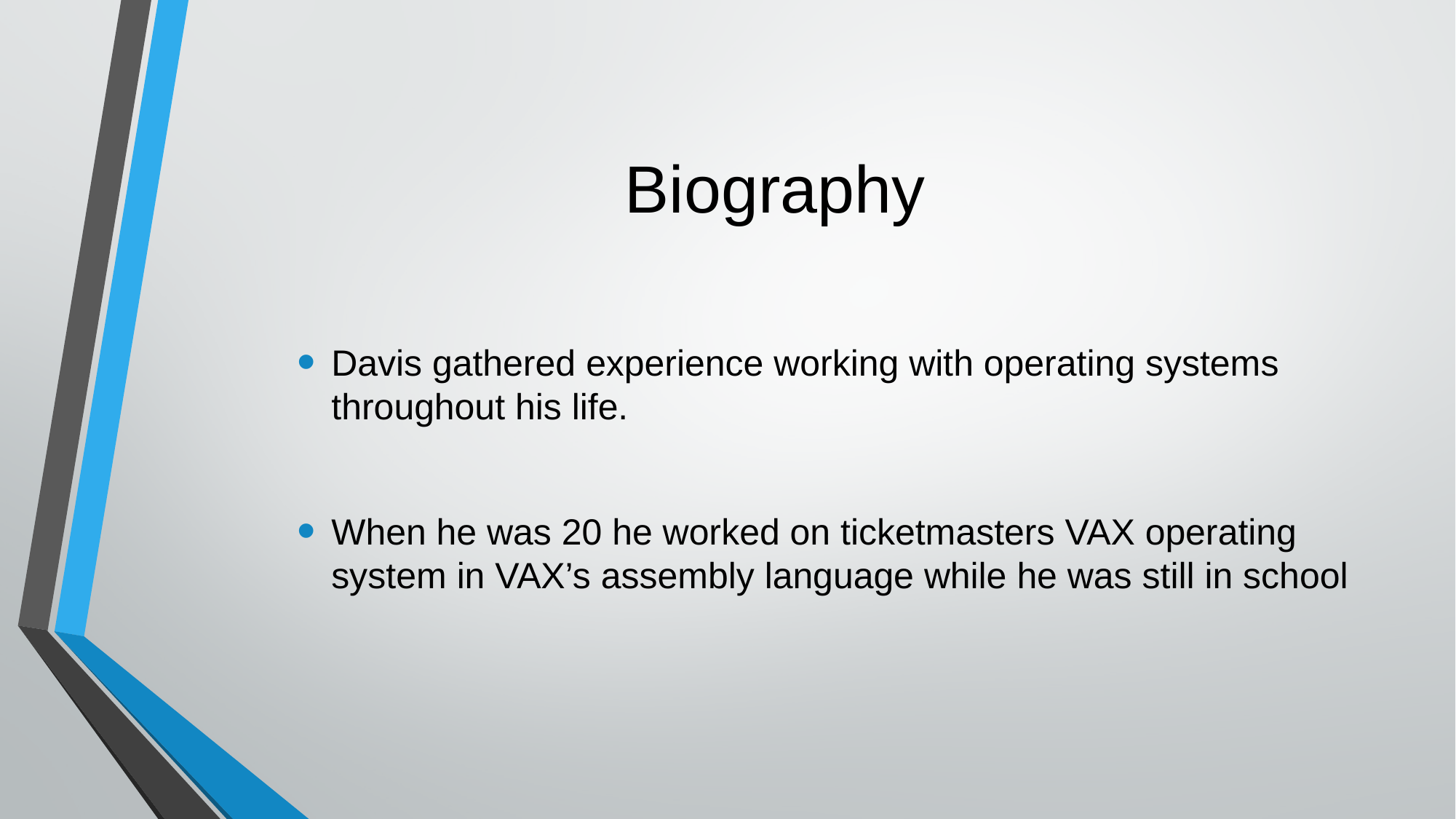

# Biography
Davis gathered experience working with operating systems throughout his life.

When he was 20 he worked on ticketmasters VAX operating system in VAX’s assembly language while he was still in school